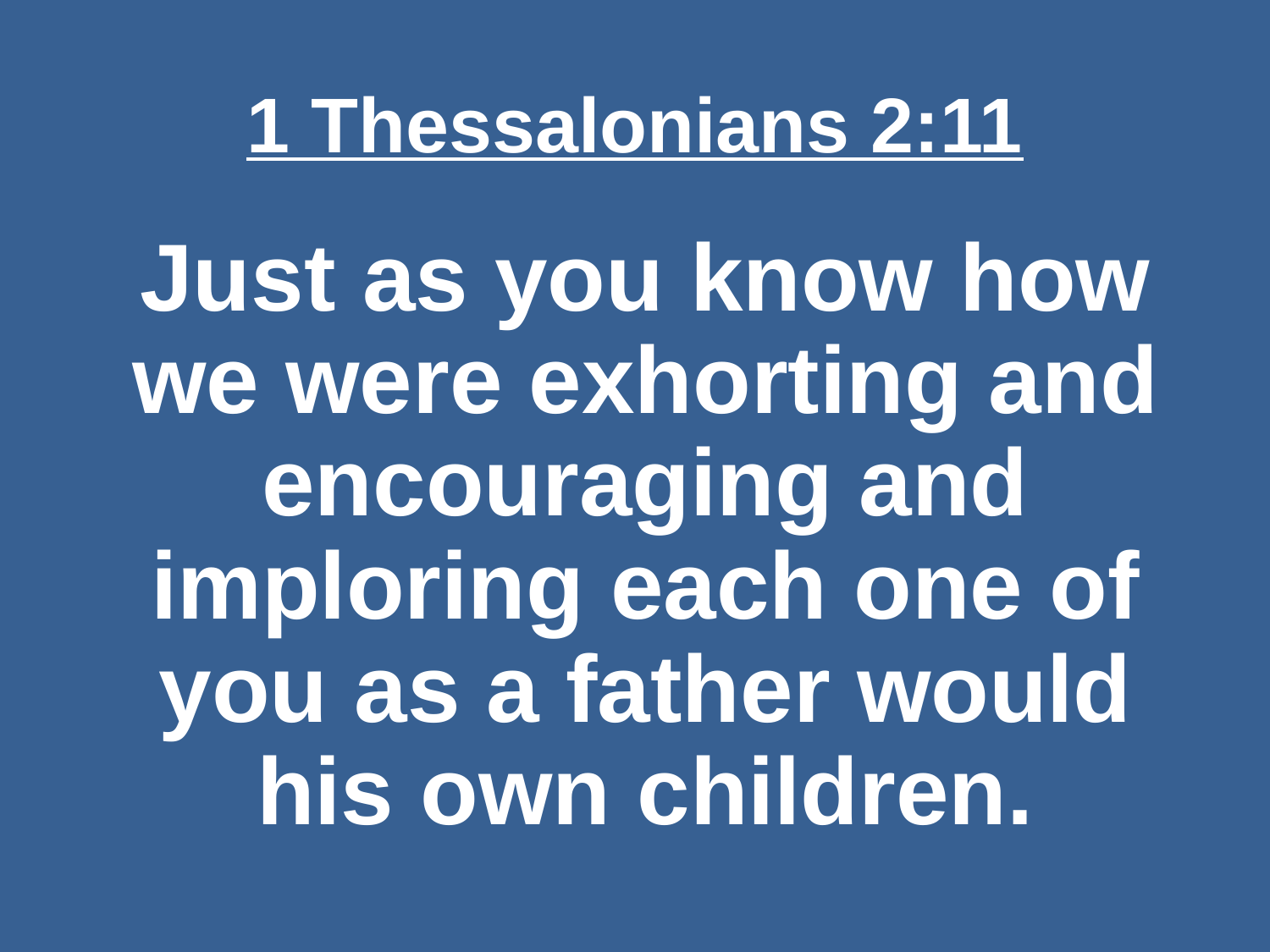

# 1 Thessalonians 2:11
Just as you know how we were exhorting and encouraging and imploring each one of you as a father would his own children.